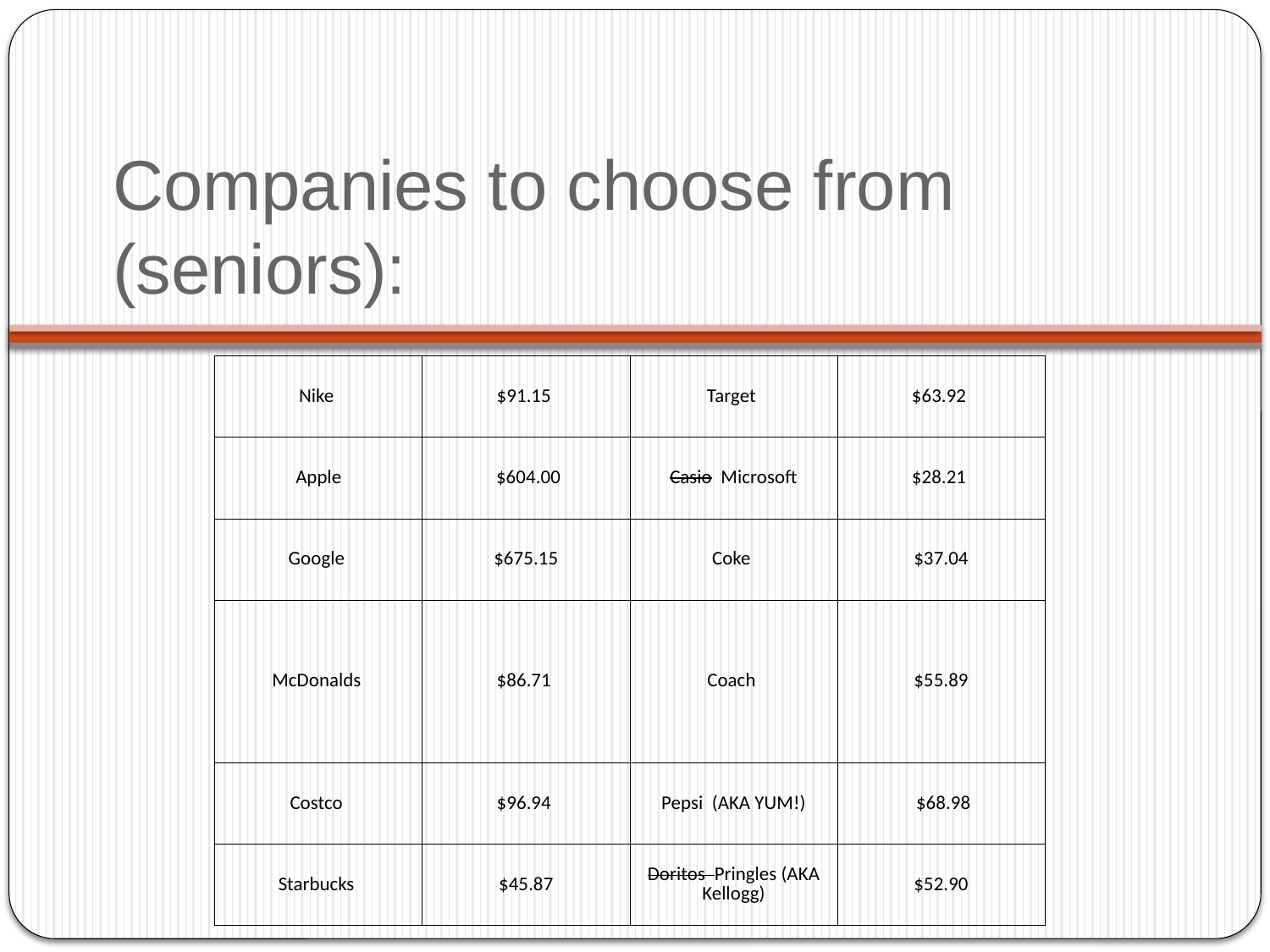

# Companies to choose from (seniors):
| Nike | $91.15 | Target | $63.92 |
| --- | --- | --- | --- |
| Apple | $604.00 | Casio Microsoft | $28.21 |
| Google | $675.15 | Coke | $37.04 |
| McDonalds | $86.71 | Coach | $55.89 |
| Costco | $96.94 | Pepsi (AKA YUM!) | $68.98 |
| Starbucks | $45.87 | Doritos Pringles (AKA Kellogg) | $52.90 |